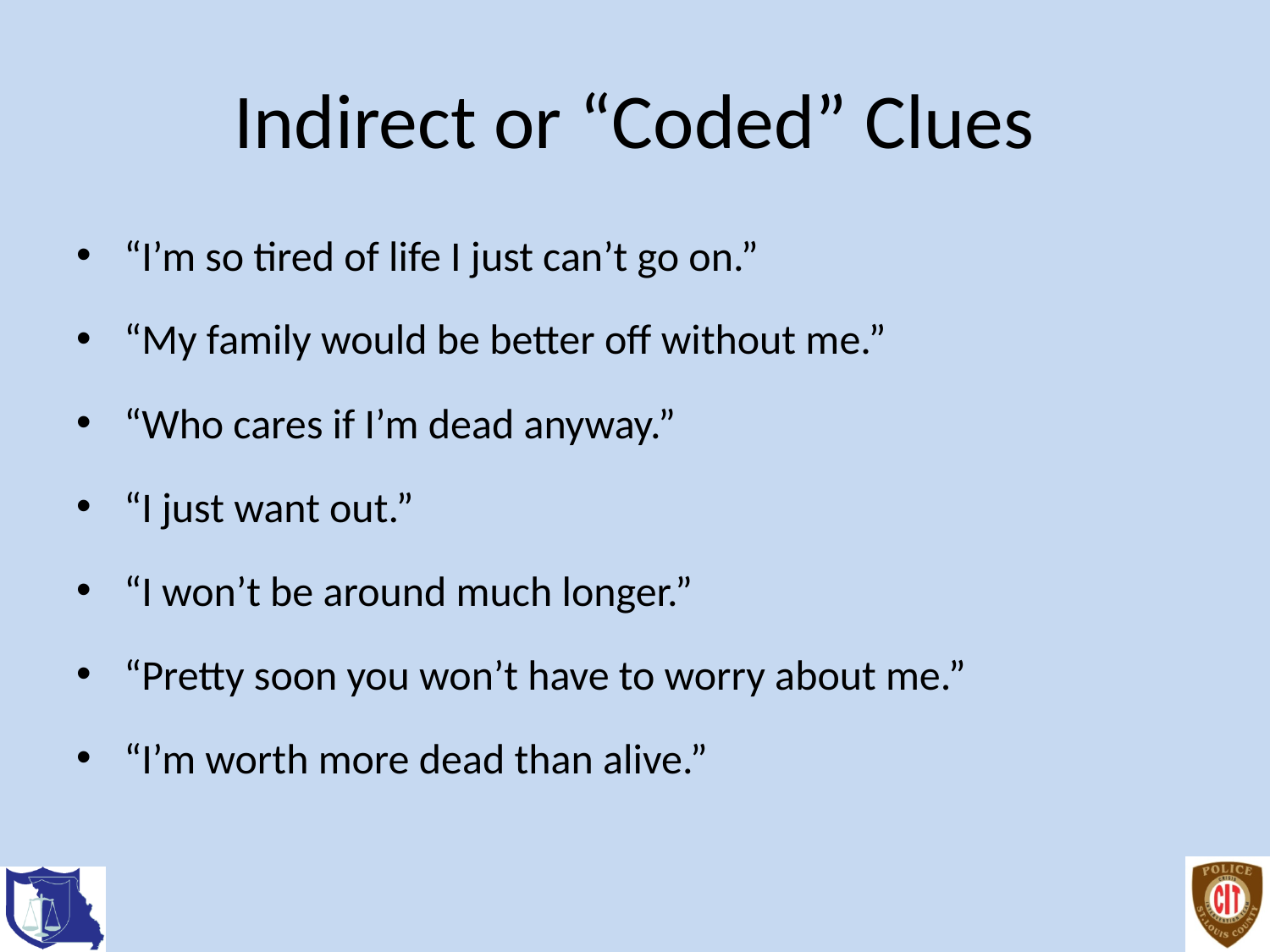

# Indirect or “Coded” Clues
“I’m so tired of life I just can’t go on.”

“My family would be better off without me.”

“Who cares if I’m dead anyway.”

“I just want out.”

“I won’t be around much longer.”

“Pretty soon you won’t have to worry about me.”

“I’m worth more dead than alive.”